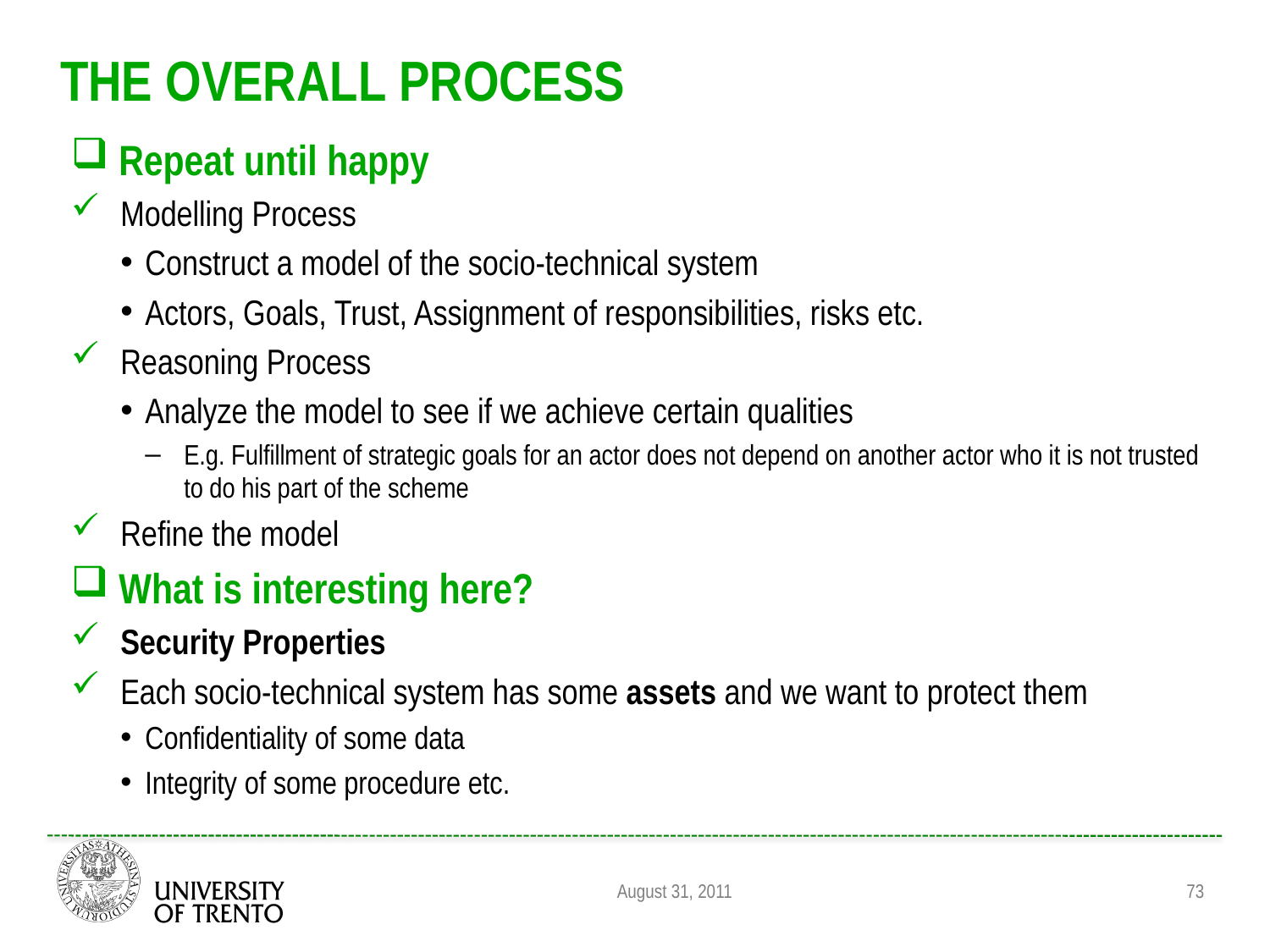

# The overall process
Repeat until happy
Modelling Process
Construct a model of the socio-technical system
Actors, Goals, Trust, Assignment of responsibilities, risks etc.
Reasoning Process
Analyze the model to see if we achieve certain qualities
E.g. Fulfillment of strategic goals for an actor does not depend on another actor who it is not trusted to do his part of the scheme
Refine the model
What is interesting here?
Security Properties
Each socio-technical system has some assets and we want to protect them
Confidentiality of some data
Integrity of some procedure etc.
73
August 31, 2011